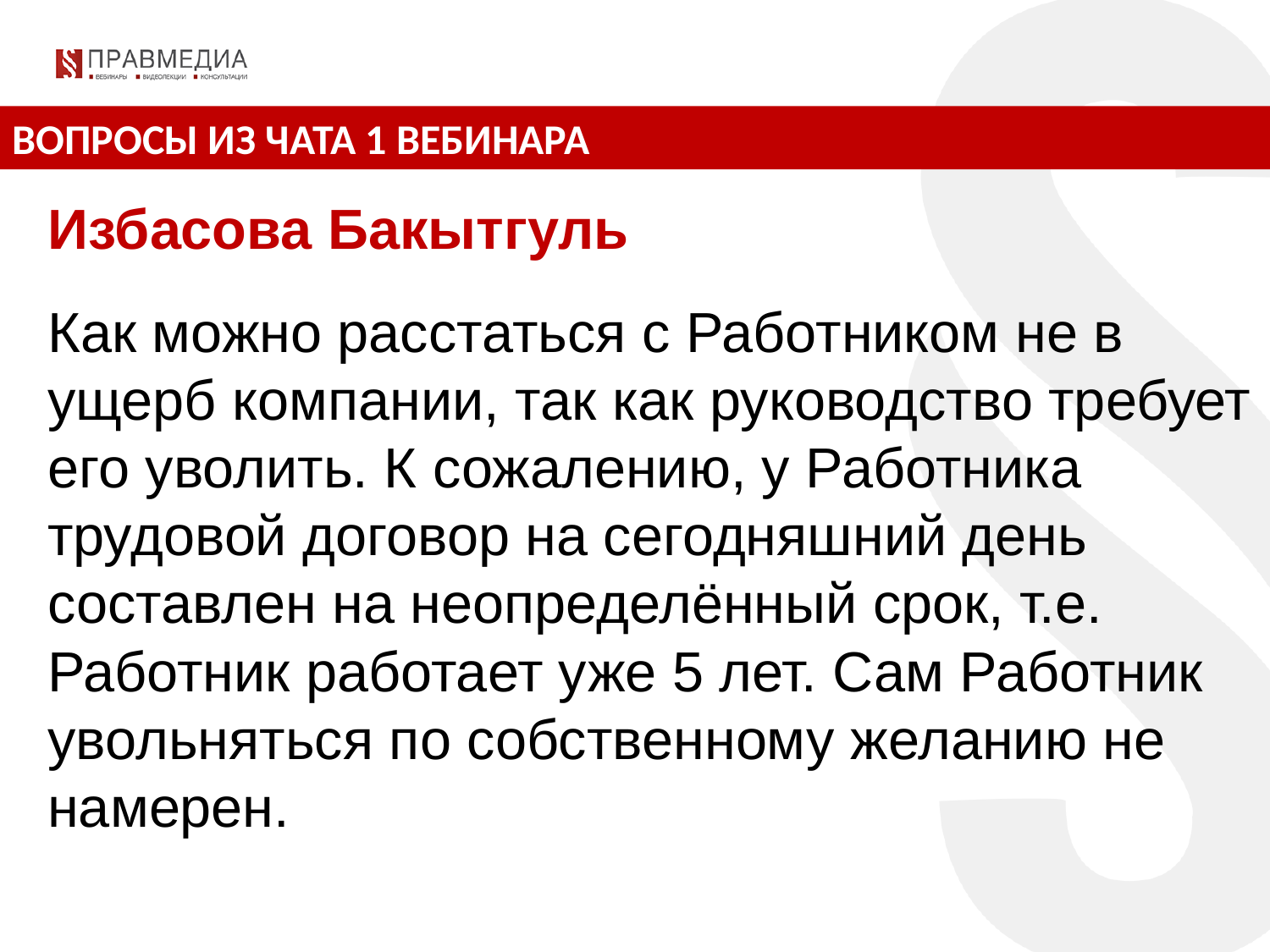

ВОПРОСЫ ИЗ ЧАТА 1 ВЕБИНАРА
Избасова Бакытгуль

Как можно расстаться с Работником не в ущерб компании, так как руководство требует его уволить. К сожалению, у Работника трудовой договор на сегодняшний день составлен на неопределённый срок, т.е. Работник работает уже 5 лет. Сам Работник увольняться по собственному желанию не намерен.